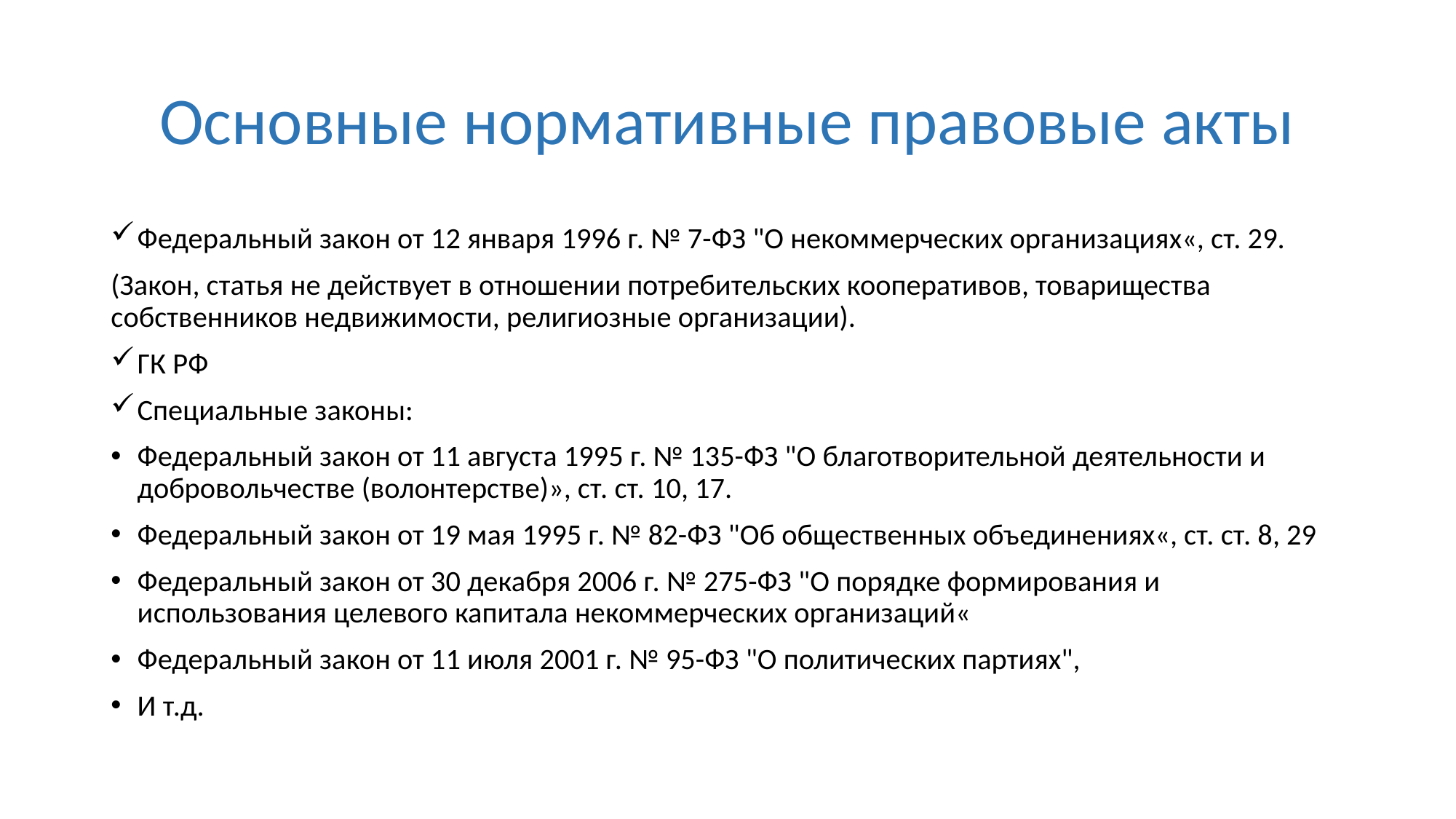

# Основные нормативные правовые акты
Федеральный закон от 12 января 1996 г. № 7-ФЗ "О некоммерческих организациях«, ст. 29.
(Закон, статья не действует в отношении потребительских кооперативов, товарищества собственников недвижимости, религиозные организации).
ГК РФ
Специальные законы:
Федеральный закон от 11 августа 1995 г. № 135-ФЗ "О благотворительной деятельности и добровольчестве (волонтерстве)», ст. ст. 10, 17.
Федеральный закон от 19 мая 1995 г. № 82-ФЗ "Об общественных объединениях«, ст. ст. 8, 29
Федеральный закон от 30 декабря 2006 г. № 275-ФЗ "О порядке формирования и использования целевого капитала некоммерческих организаций«
Федеральный закон от 11 июля 2001 г. № 95-ФЗ "О политических партиях",
И т.д.